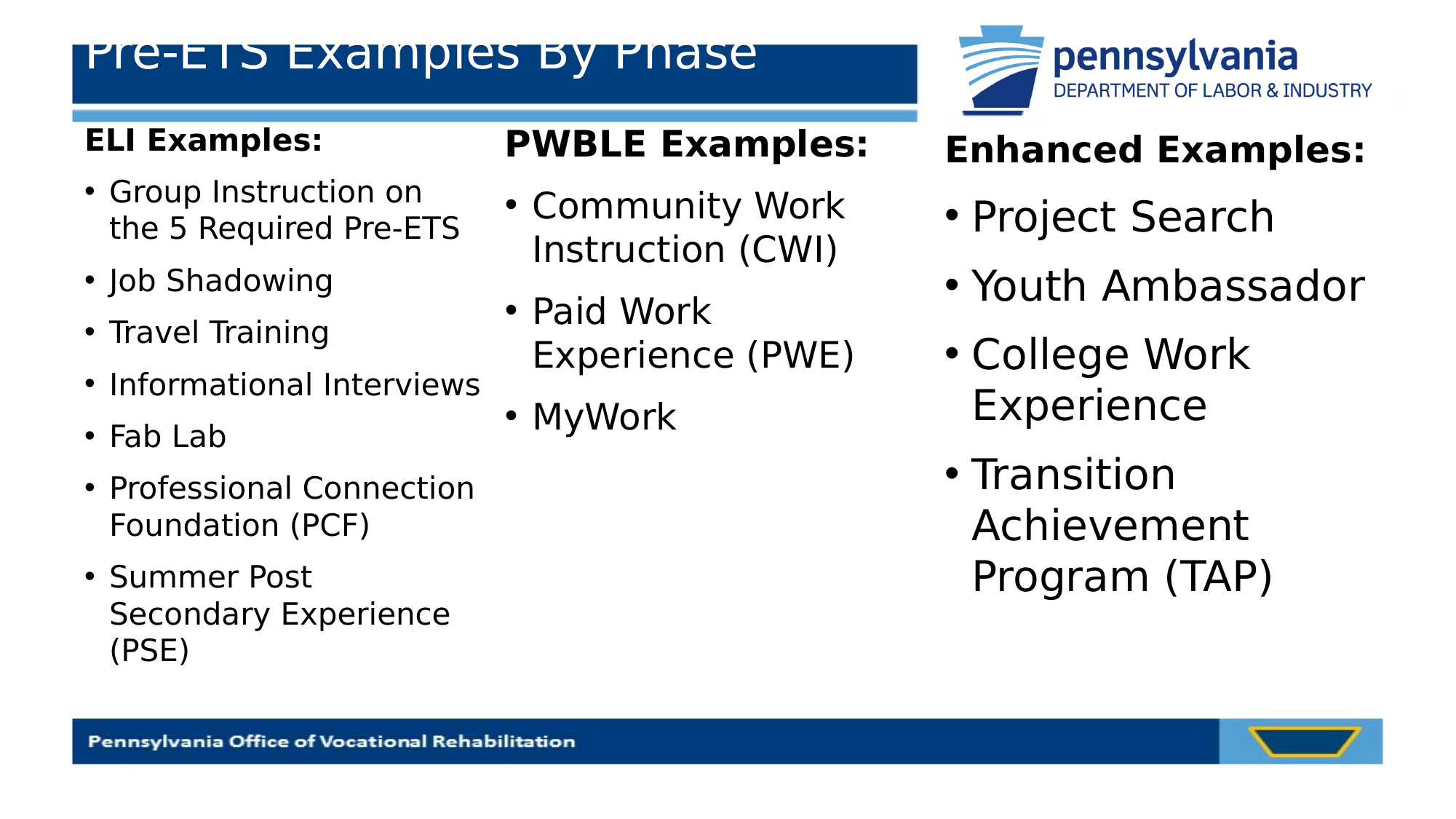

# Pre-ETS Examples By Phase
PWBLE Examples:
Community Work Instruction (CWI)
Paid Work Experience (PWE)
MyWork
Enhanced Examples:
Project Search
Youth Ambassador
College Work Experience
Transition Achievement Program (TAP)
ELI Examples:
Group Instruction on the 5 Required Pre-ETS
Job Shadowing
Travel Training
Informational Interviews
Fab Lab
Professional Connection Foundation (PCF)
Summer Post Secondary Experience (PSE)

15